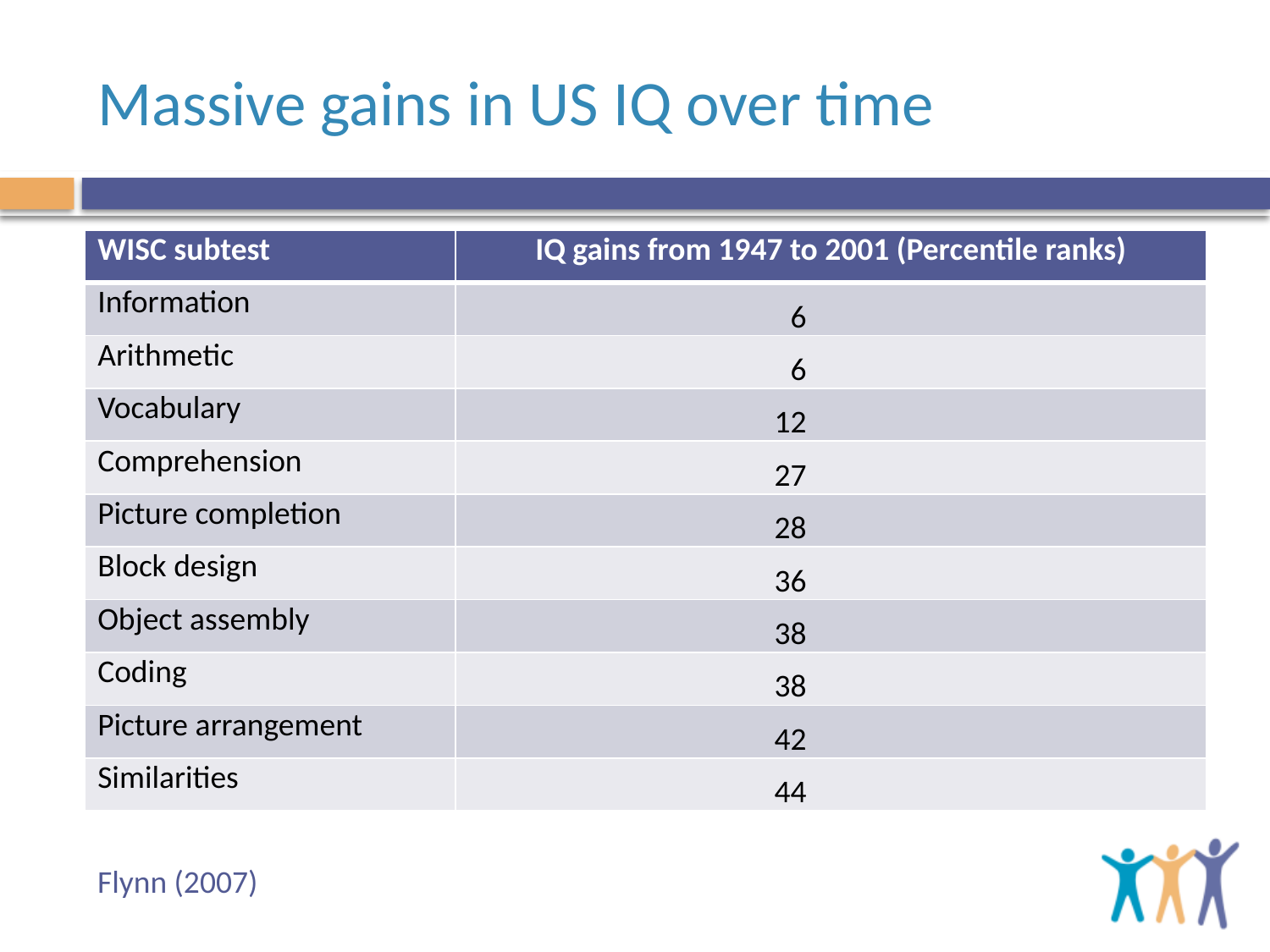

# Massive gains in US IQ over time
| WISC subtest | IQ gains from 1947 to 2001 (Percentile ranks) |
| --- | --- |
| Information | 6 |
| Arithmetic | 6 |
| Vocabulary | 12 |
| Comprehension | 27 |
| Picture completion | 28 |
| Block design | 36 |
| Object assembly | 38 |
| Coding | 38 |
| Picture arrangement | 42 |
| Similarities | 44 |
Flynn (2007)